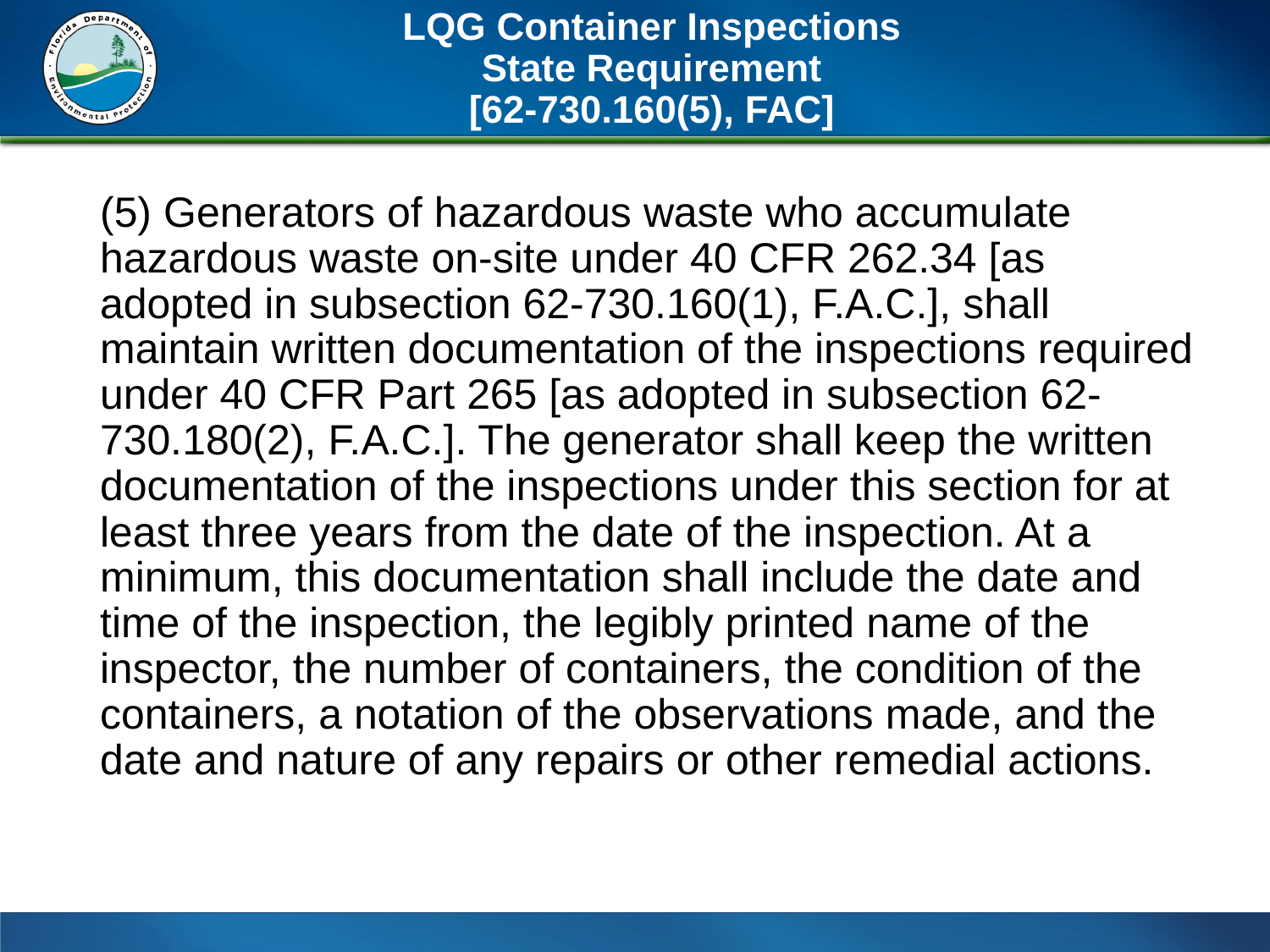

# LQG Container Inspections State Requirement [62-730.160(5), FAC]
(5) Generators of hazardous waste who accumulate hazardous waste on-site under 40 CFR 262.34 [as adopted in subsection 62-730.160(1), F.A.C.], shall maintain written documentation of the inspections required under 40 CFR Part 265 [as adopted in subsection 62-730.180(2), F.A.C.]. The generator shall keep the written documentation of the inspections under this section for at least three years from the date of the inspection. At a minimum, this documentation shall include the date and time of the inspection, the legibly printed name of the inspector, the number of containers, the condition of the containers, a notation of the observations made, and the date and nature of any repairs or other remedial actions.